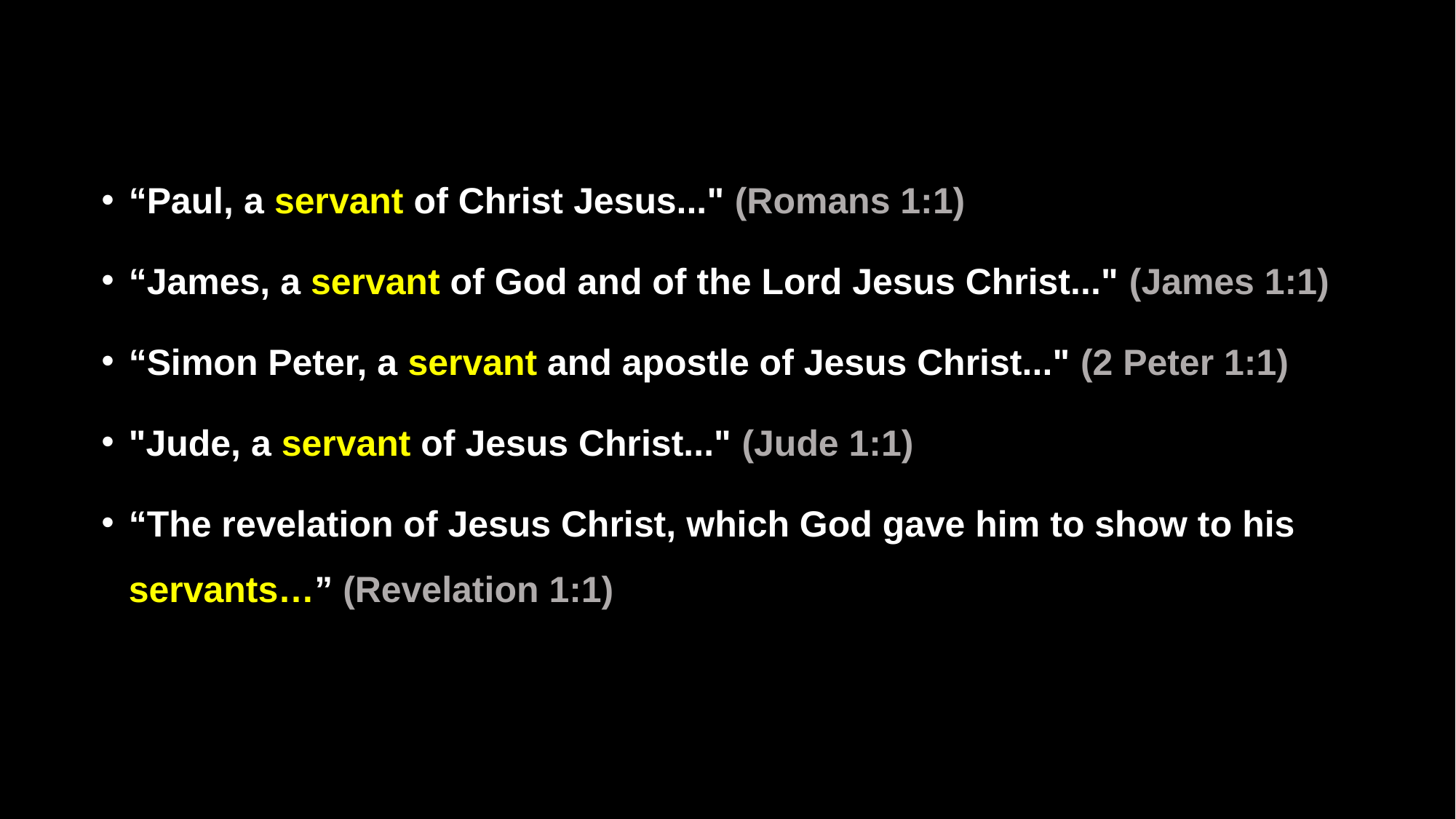

“Paul, a servant of Christ Jesus..." (Romans 1:1)
“James, a servant of God and of the Lord Jesus Christ..." (James 1:1)
“Simon Peter, a servant and apostle of Jesus Christ..." (2 Peter 1:1)
"Jude, a servant of Jesus Christ..." (Jude 1:1)
“The revelation of Jesus Christ, which God gave him to show to his servants…” (Revelation 1:1)